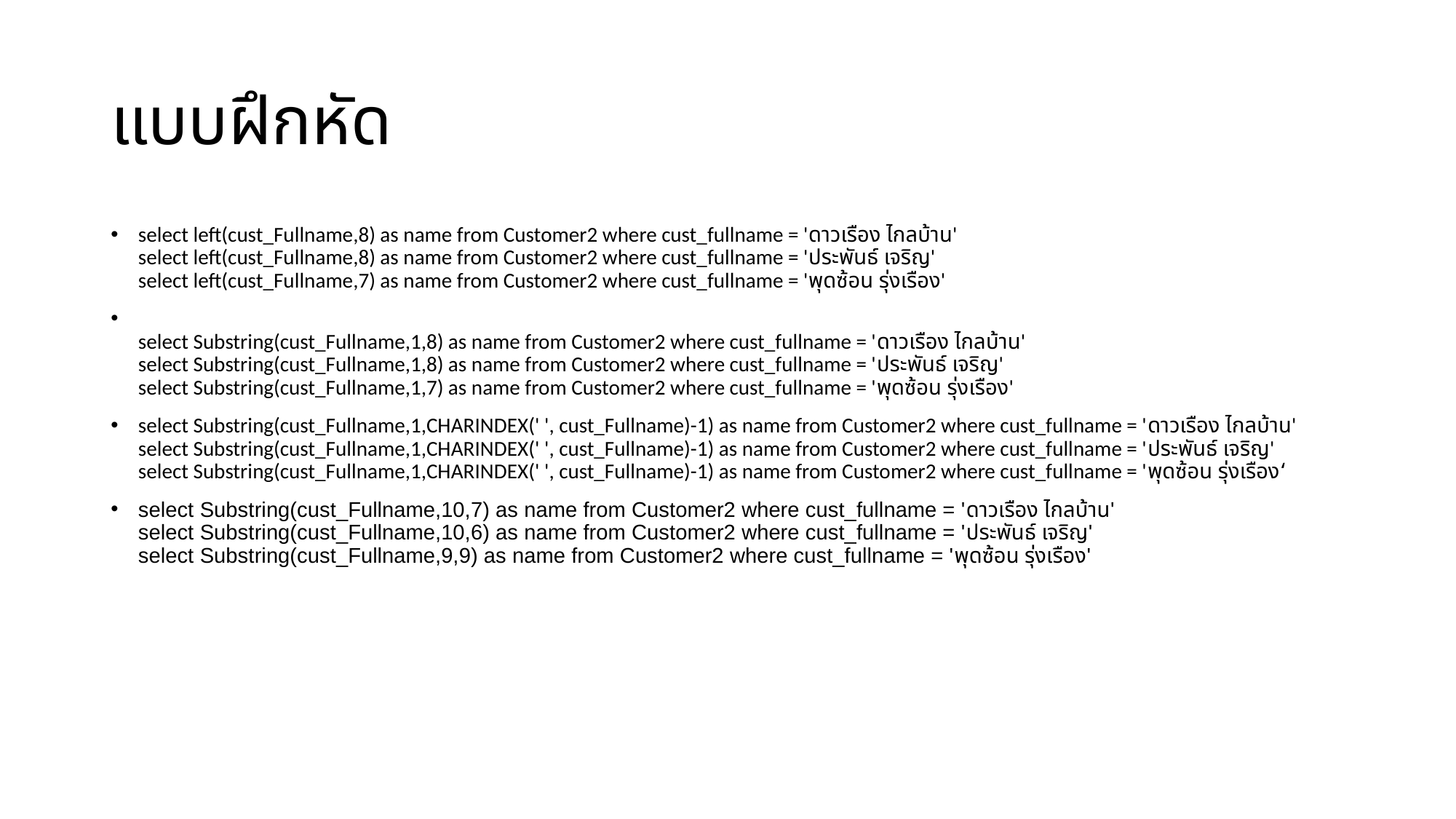

# แบบฝึกหัด
select left(cust_Fullname,8) as name from Customer2 where cust_fullname = 'ดาวเรือง ไกลบ้าน'
select left(cust_Fullname,8) as name from Customer2 where cust_fullname = 'ประพันธ์ เจริญ'
select left(cust_Fullname,7) as name from Customer2 where cust_fullname = 'พุดซ้อน รุ่งเรือง'
select Substring(cust_Fullname,1,8) as name from Customer2 where cust_fullname = 'ดาวเรือง ไกลบ้าน'
select Substring(cust_Fullname,1,8) as name from Customer2 where cust_fullname = 'ประพันธ์ เจริญ'
select Substring(cust_Fullname,1,7) as name from Customer2 where cust_fullname = 'พุดซ้อน รุ่งเรือง'
select Substring(cust_Fullname,1,CHARINDEX(' ', cust_Fullname)-1) as name from Customer2 where cust_fullname = 'ดาวเรือง ไกลบ้าน'
select Substring(cust_Fullname,1,CHARINDEX(' ', cust_Fullname)-1) as name from Customer2 where cust_fullname = 'ประพันธ์ เจริญ'
select Substring(cust_Fullname,1,CHARINDEX(' ', cust_Fullname)-1) as name from Customer2 where cust_fullname = 'พุดซ้อน รุ่งเรือง‘
select Substring(cust_Fullname,10,7) as name from Customer2 where cust_fullname = 'ดาวเรือง ไกลบ้าน'
select Substring(cust_Fullname,10,6) as name from Customer2 where cust_fullname = 'ประพันธ์ เจริญ'
select Substring(cust_Fullname,9,9) as name from Customer2 where cust_fullname = 'พุดซ้อน รุ่งเรือง'